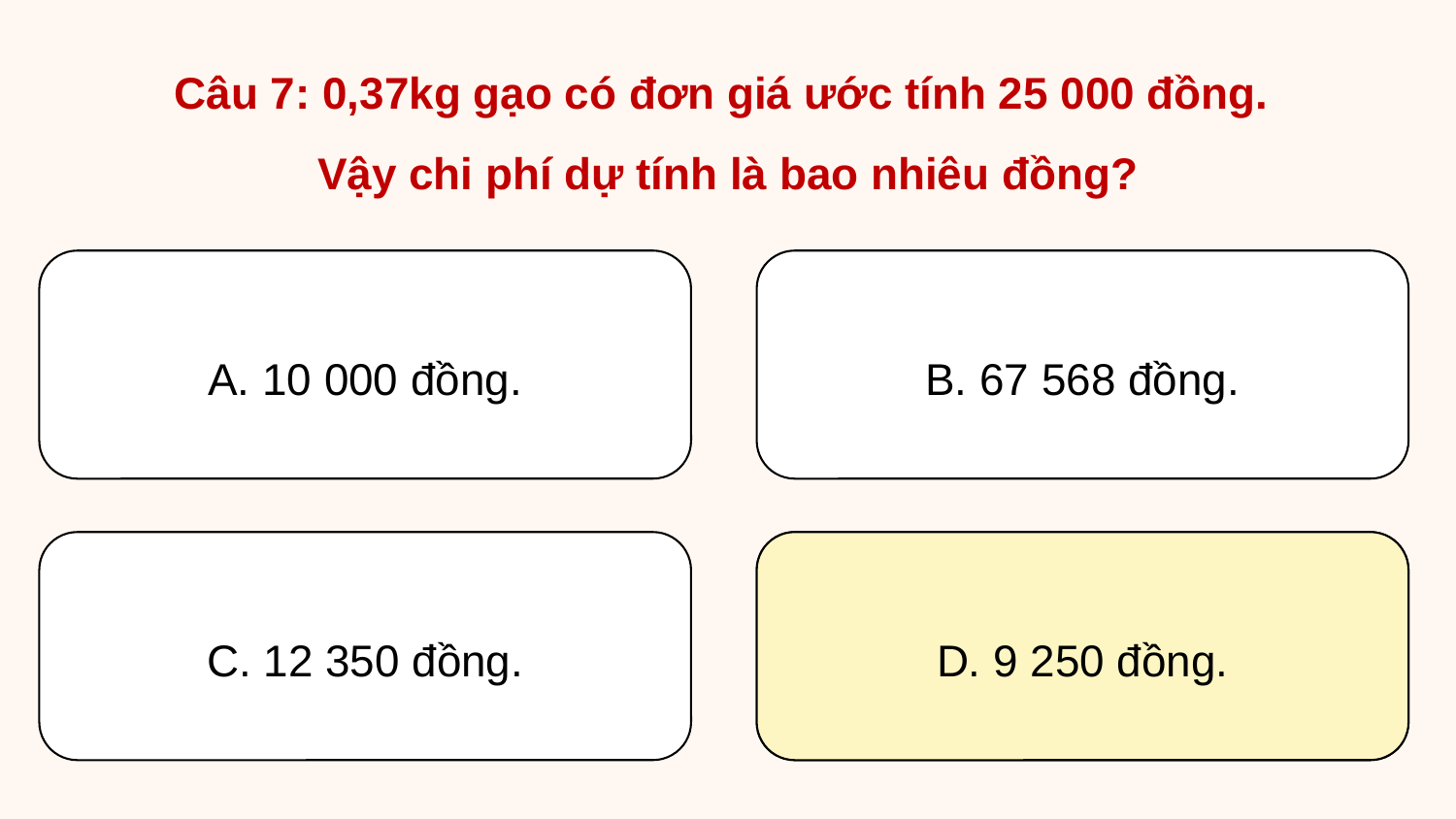

Câu 7: 0,37kg gạo có đơn giá ước tính 25 000 đồng.
Vậy chi phí dự tính là bao nhiêu đồng?
A. 10 000 đồng.
B. 67 568 đồng.
C. 12 350 đồng.
D. 9 250 đồng.
D. 9 250 đồng.